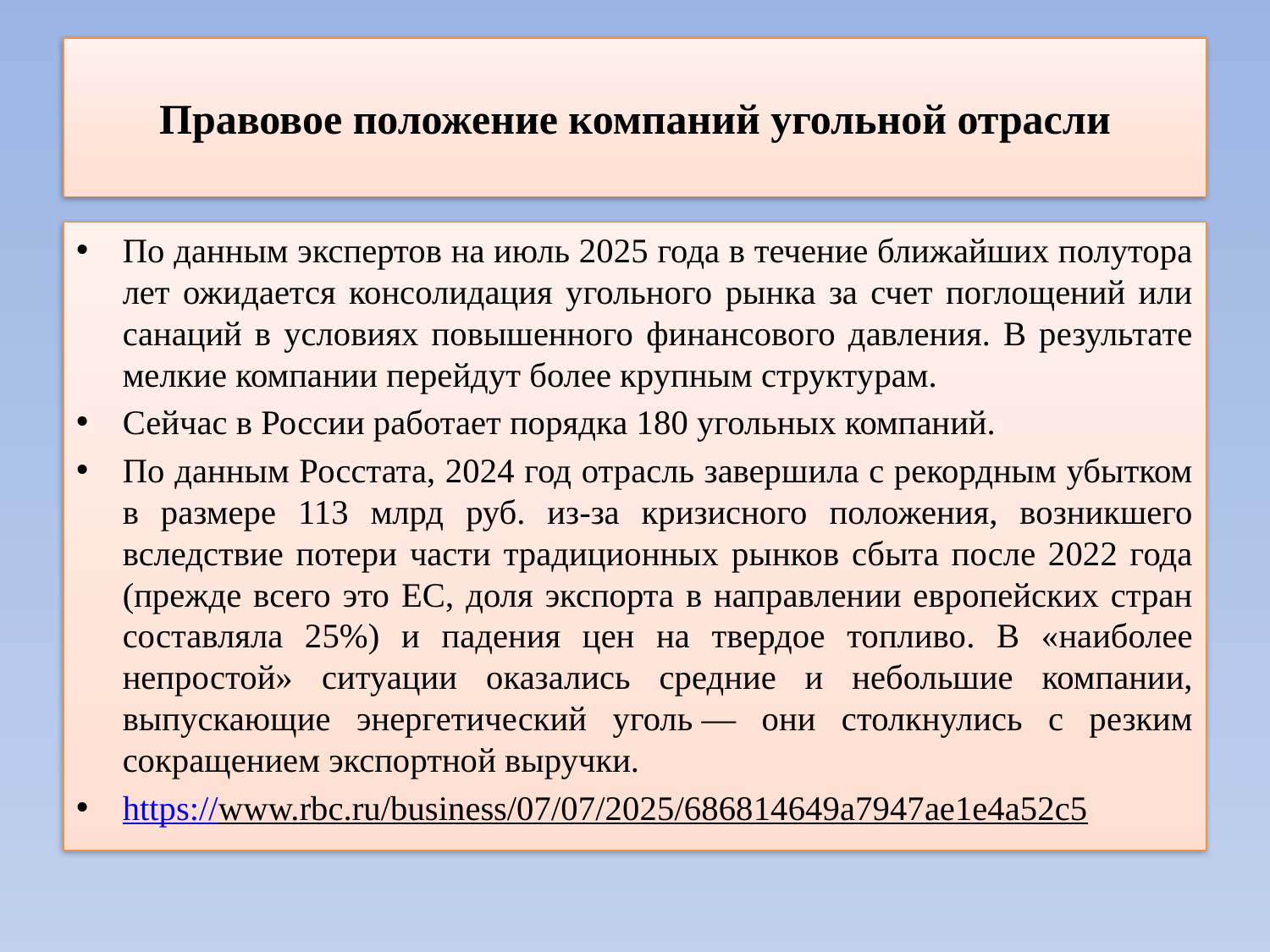

# Правовое положение компаний угольной отрасли
По данным экспертов на июль 2025 года в течение ближайших полутора лет ожидается консолидация угольного рынка за счет поглощений или санаций в условиях повышенного финансового давления. В результате мелкие компании перейдут более крупным структурам.
Сейчас в России работает порядка 180 угольных компаний.
По данным Росстата, 2024 год отрасль завершила с рекордным убытком в размере 113 млрд руб. из-за кризисного положения, возникшего вследствие потери части традиционных рынков сбыта после 2022 года (прежде всего это ЕС, доля экспорта в направлении европейских стран составляла 25%) и падения цен на твердое топливо. В «наиболее непростой» ситуации оказались средние и небольшие компании, выпускающие энергетический уголь — они столкнулись с резким сокращением экспортной выручки.
https://www.rbc.ru/business/07/07/2025/686814649a7947ae1e4a52c5